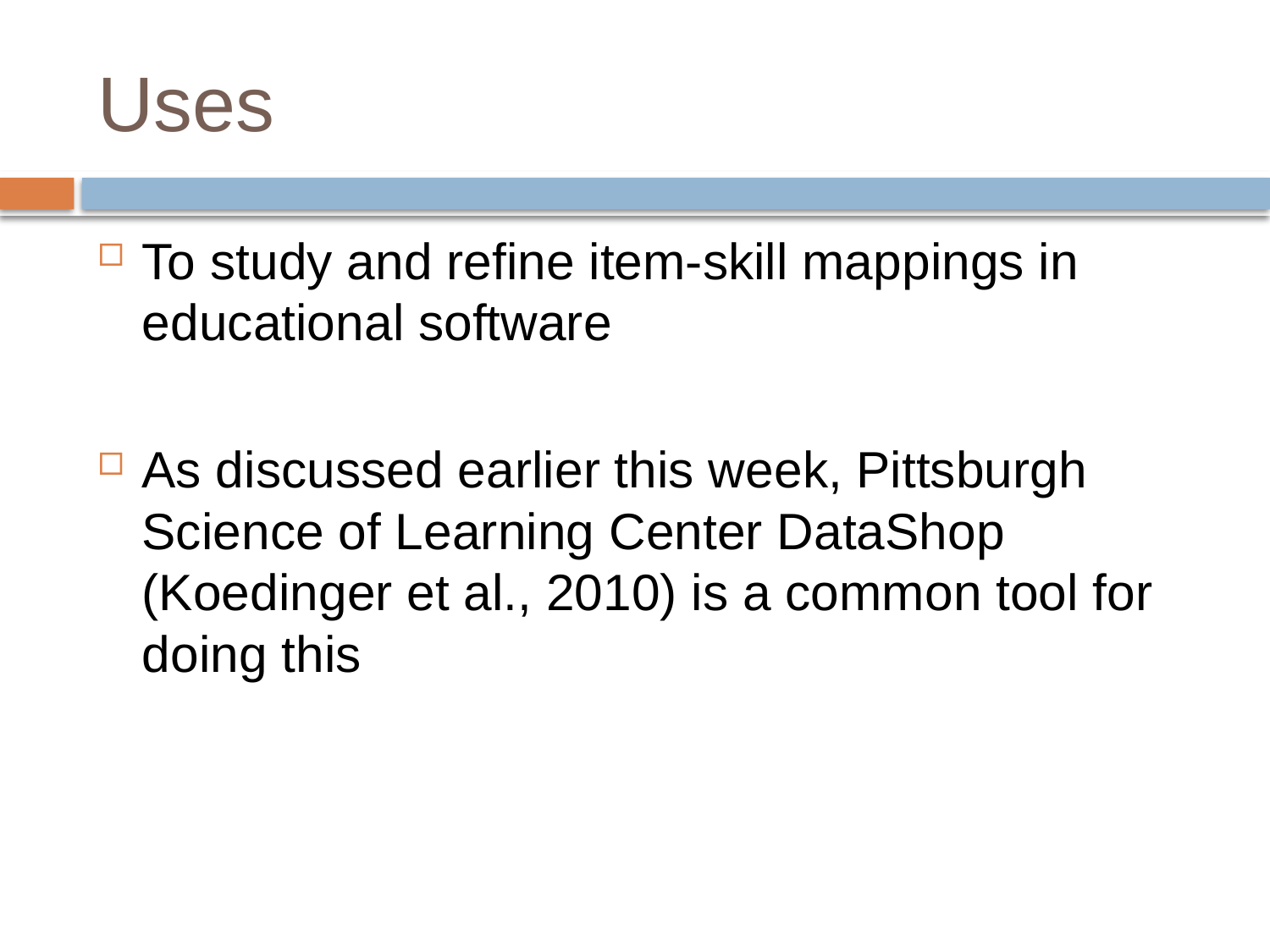

# Uses
To study and refine item-skill mappings in educational software

As discussed earlier this week, Pittsburgh Science of Learning Center DataShop (Koedinger et al., 2010) is a common tool for doing this